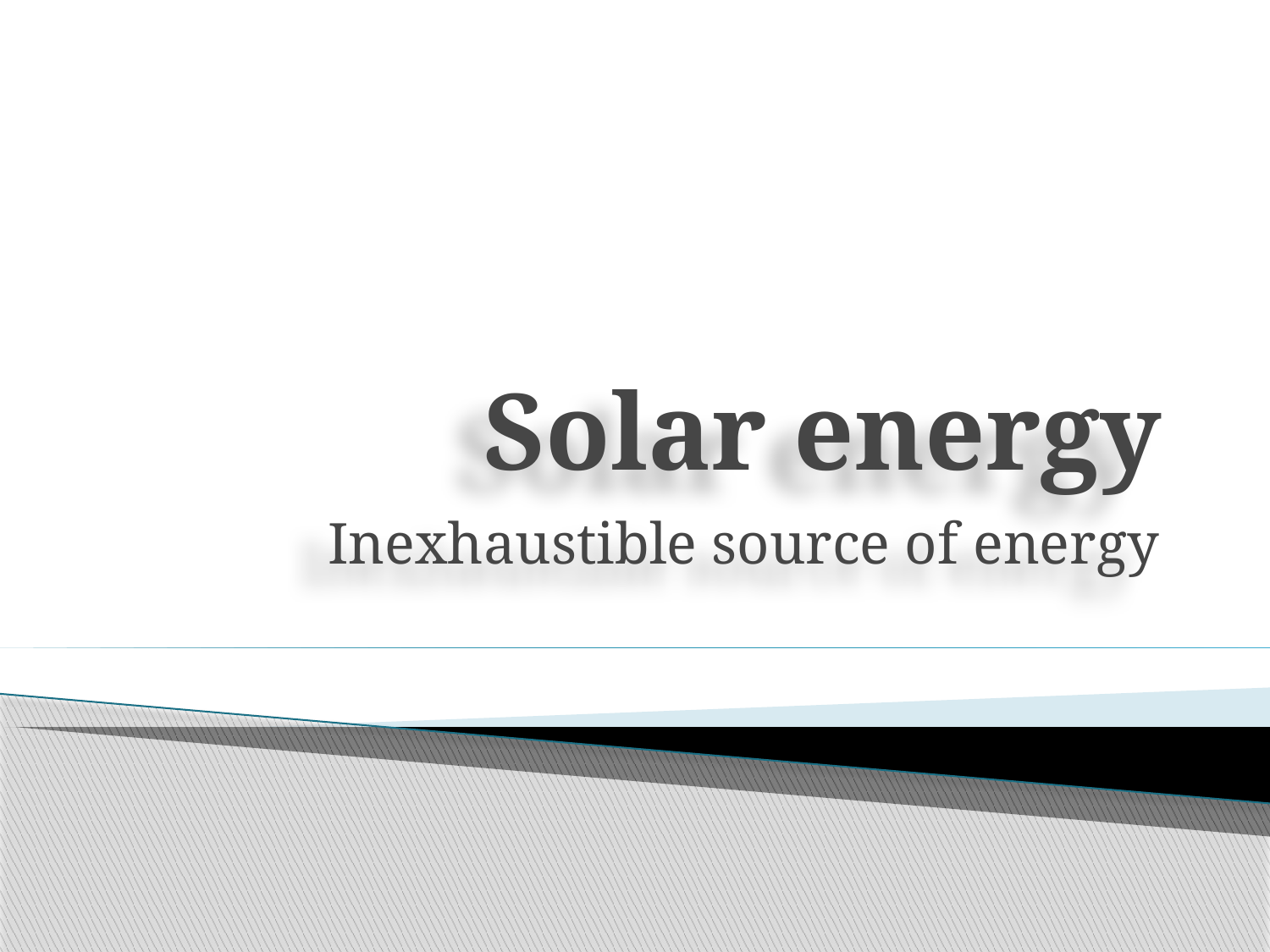

# Solar energy
Inexhaustible source of energy